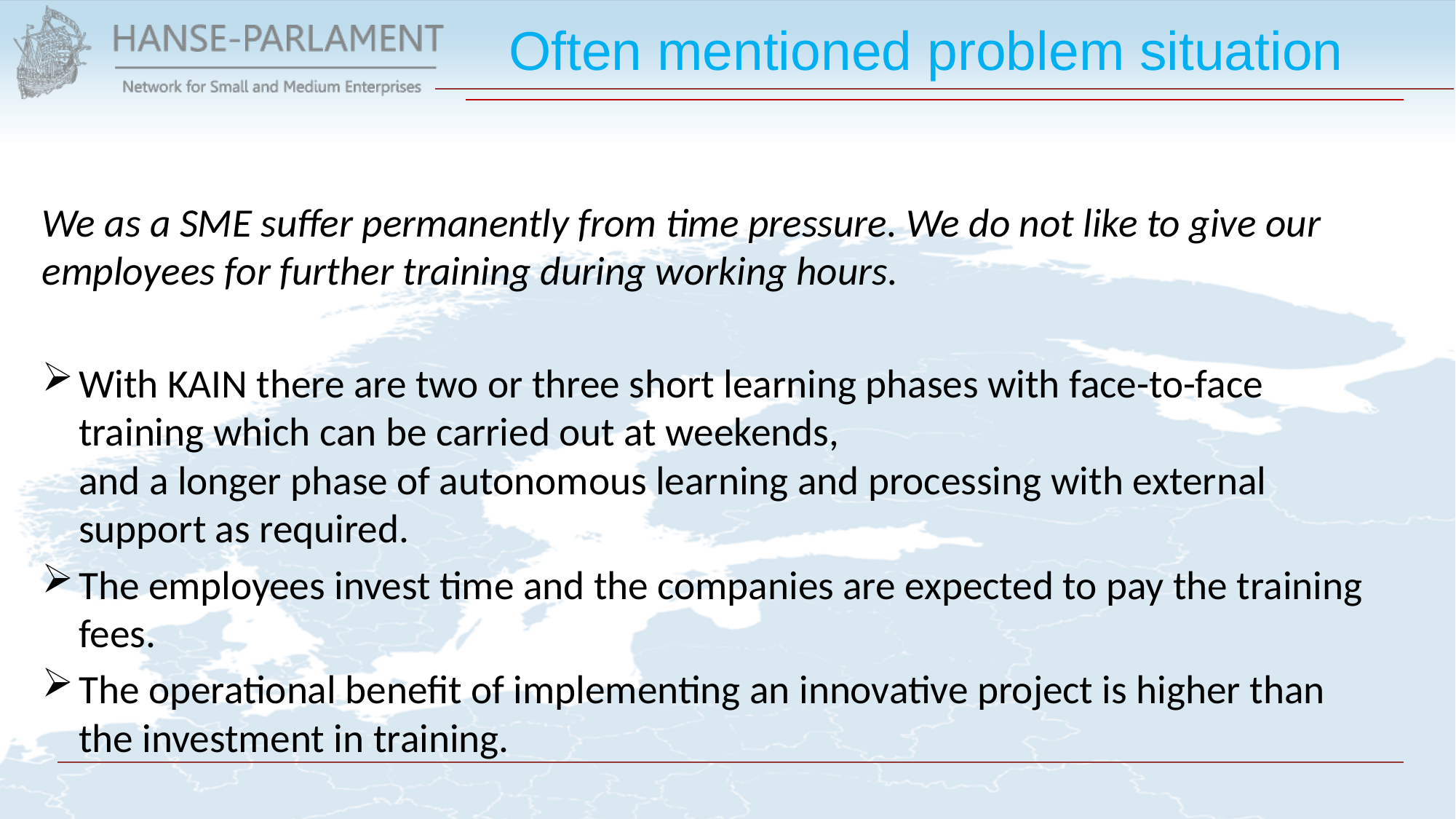

# Often mentioned problem situation
We as a SME suffer permanently from time pressure. We do not like to give our employees for further training during working hours.

With KAIN there are two or three short learning phases with face-to-face training which can be carried out at weekends,
and a longer phase of autonomous learning and processing with external support as required.
The employees invest time and the companies are expected to pay the training fees.
The operational benefit of implementing an innovative project is higher than the investment in training.